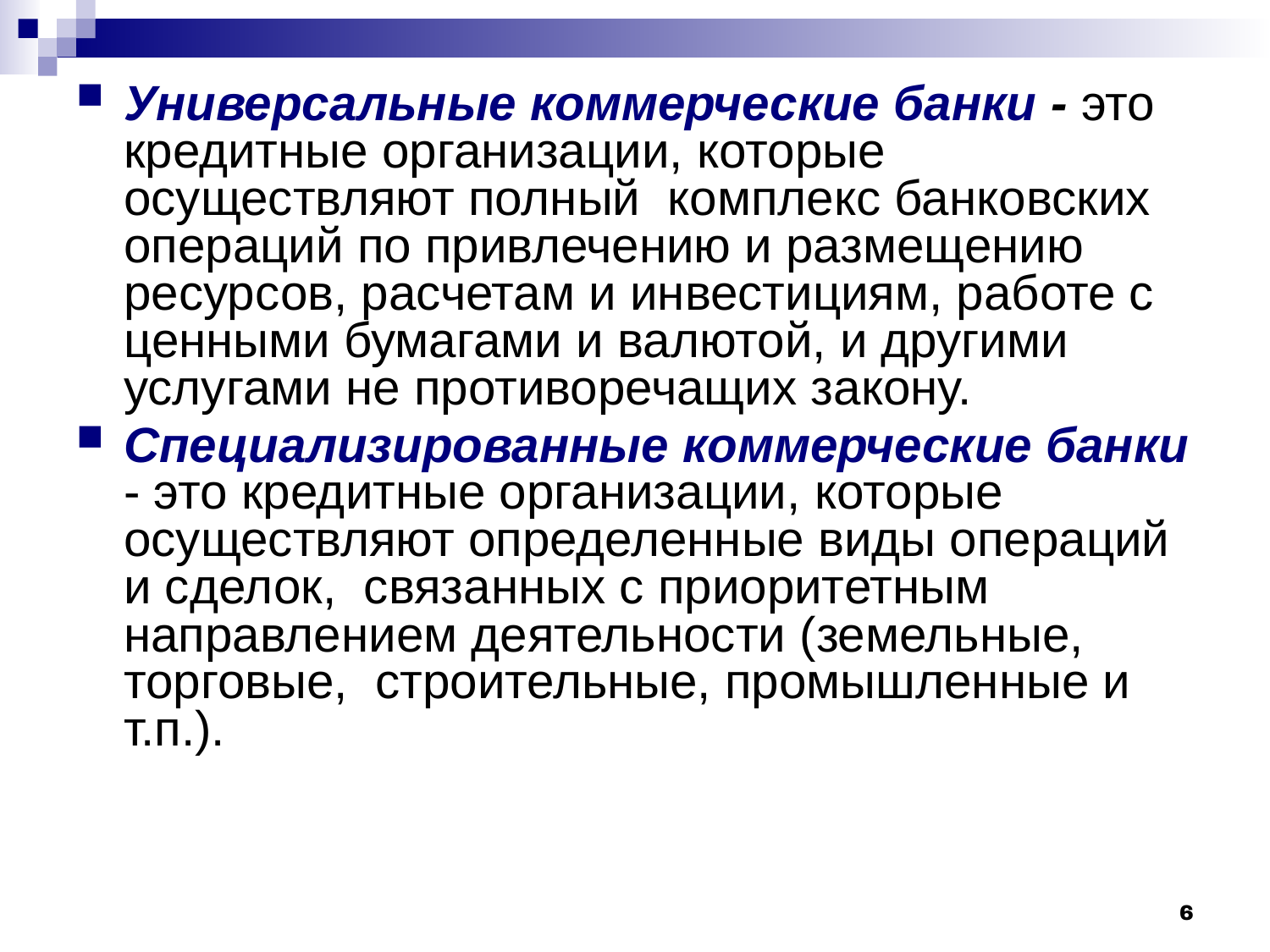

Универсальные коммерческие банки - это кредитные организации, которые осуществляют полный  комплекс банковских операций по привлечению и размещению ресурсов, расчетам и инвестициям, работе с ценными бумагами и валютой, и другими  услугами не противоречащих закону.
Специализированные коммерческие банки - это кредитные организации, которые осуществляют определенные виды операций  и сделок,  связанных с приоритетным  направлением деятельности (земельные, торговые,  строительные, промышленные и т.п.).
6